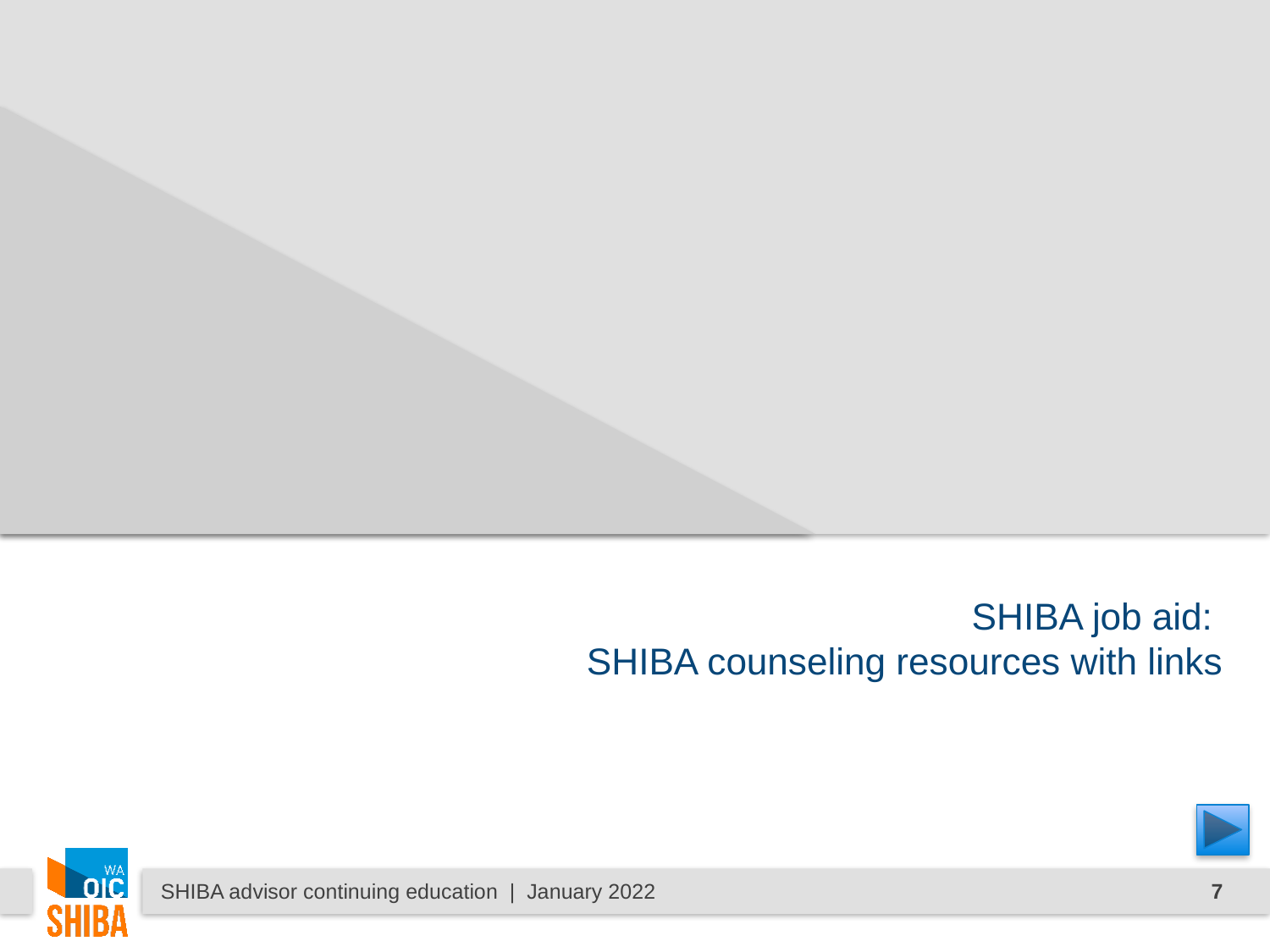

# SHIBA job aid: SHIBA counseling resources with links

SHIBA advisor continuing education  |  January 2022
7